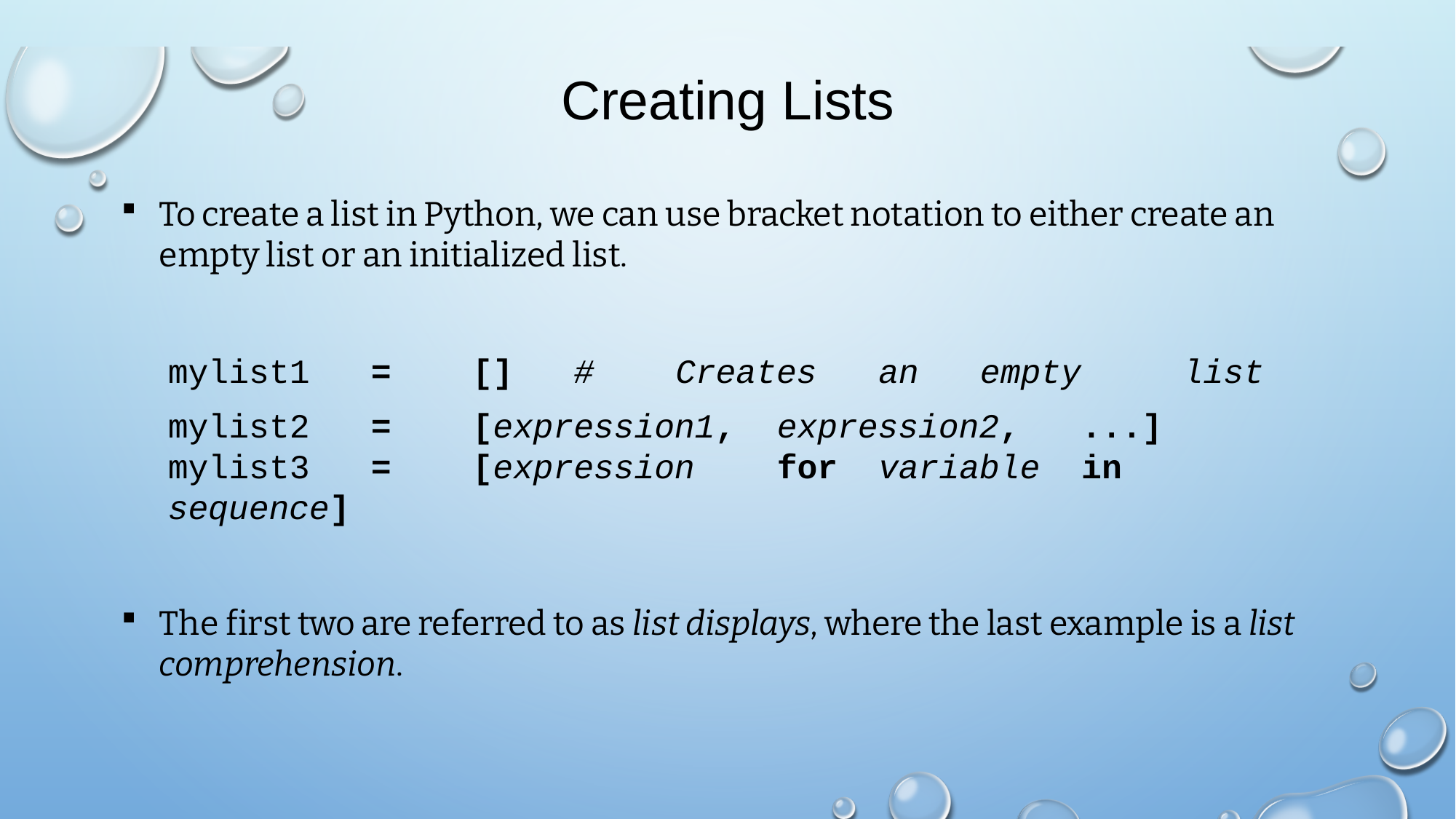

# Creating Lists
To create a list in Python, we can use bracket notation to either create an empty list or an initialized list.

mylist1	=	[]	#	Creates	an	empty	list
mylist2	=	[expression1,	expression2,	...]
mylist3	=	[expression	for	variable	in	sequence]

The first two are referred to as list displays, where the last example is a list comprehension.